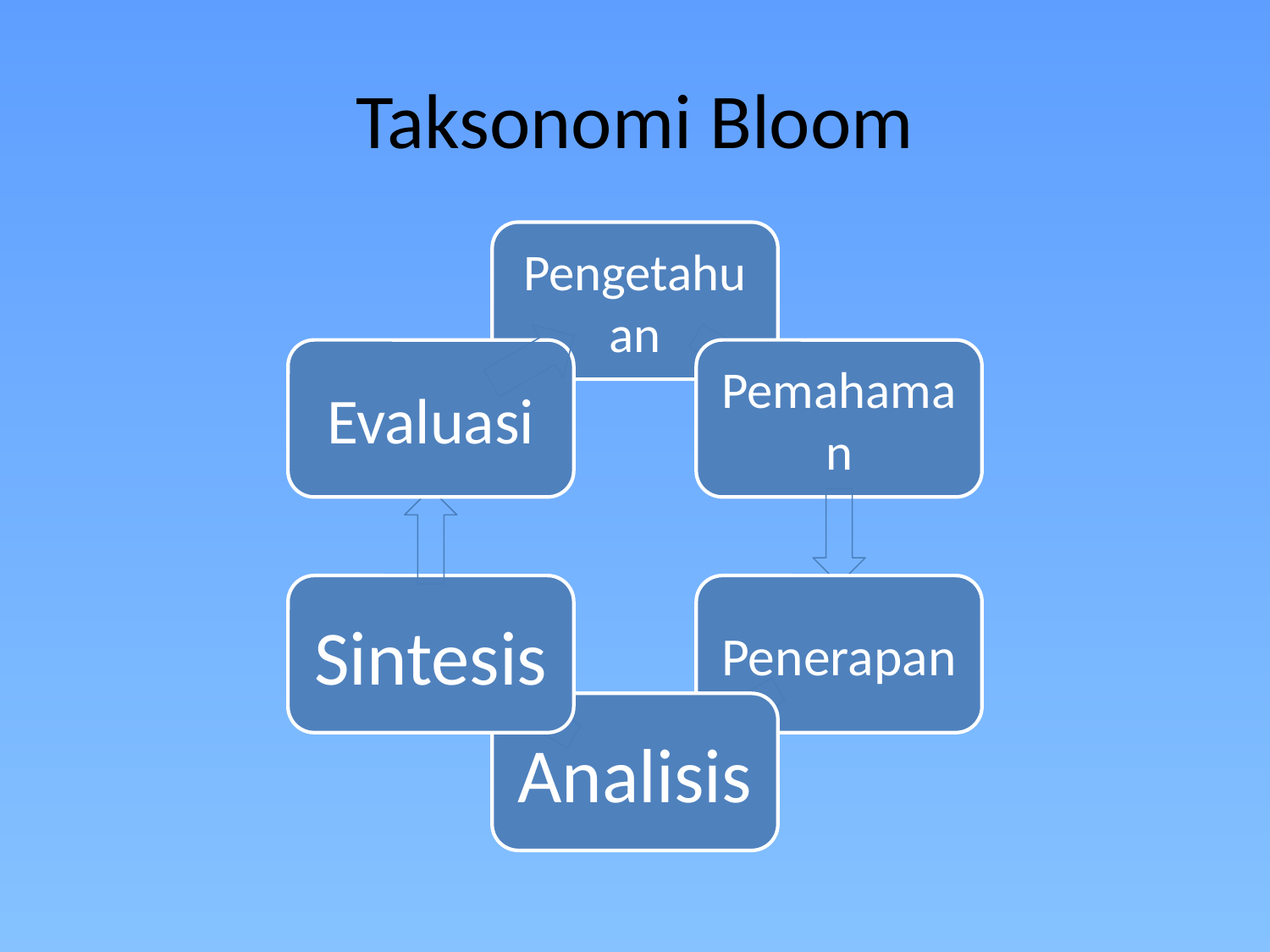

# Taksonomi Bloom
Pengetahuan
Penerapan
Analisis
Sintesis
Evaluasi